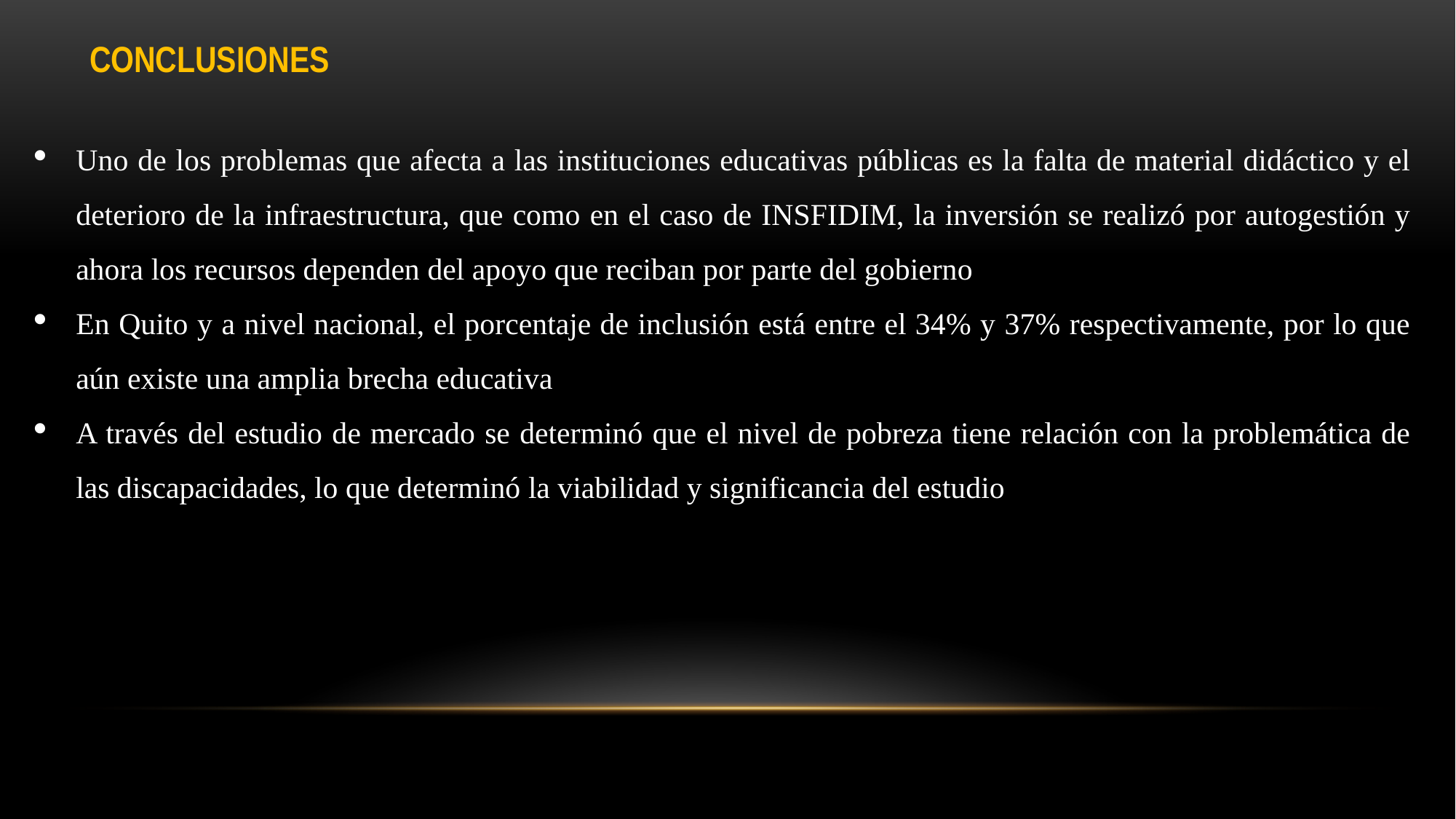

CONCLUSIONES
Uno de los problemas que afecta a las instituciones educativas públicas es la falta de material didáctico y el deterioro de la infraestructura, que como en el caso de INSFIDIM, la inversión se realizó por autogestión y ahora los recursos dependen del apoyo que reciban por parte del gobierno
En Quito y a nivel nacional, el porcentaje de inclusión está entre el 34% y 37% respectivamente, por lo que aún existe una amplia brecha educativa
A través del estudio de mercado se determinó que el nivel de pobreza tiene relación con la problemática de las discapacidades, lo que determinó la viabilidad y significancia del estudio